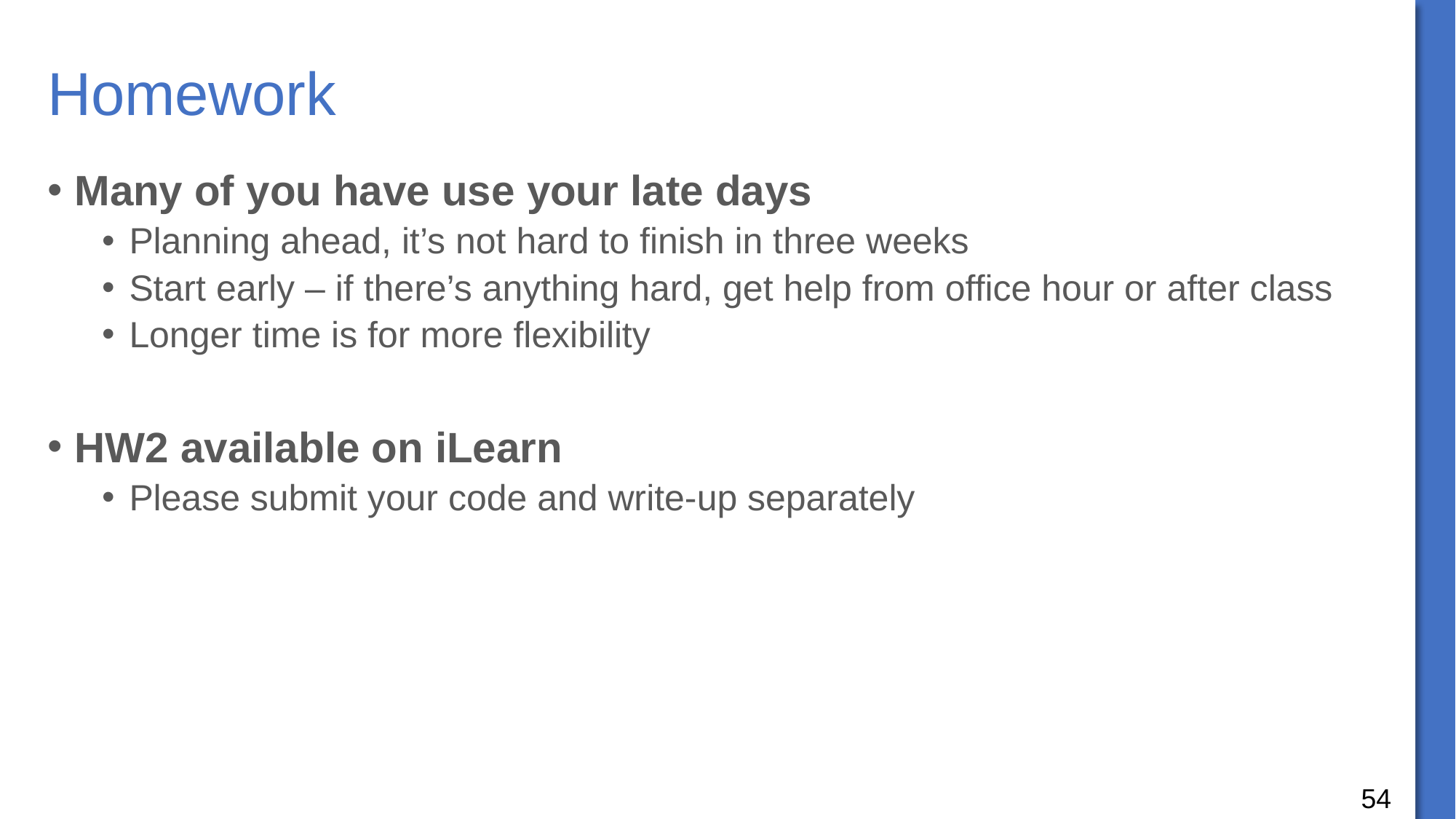

# Homework
Many of you have use your late days
Planning ahead, it’s not hard to finish in three weeks
Start early – if there’s anything hard, get help from office hour or after class
Longer time is for more flexibility

HW2 available on iLearn
Please submit your code and write-up separately

54